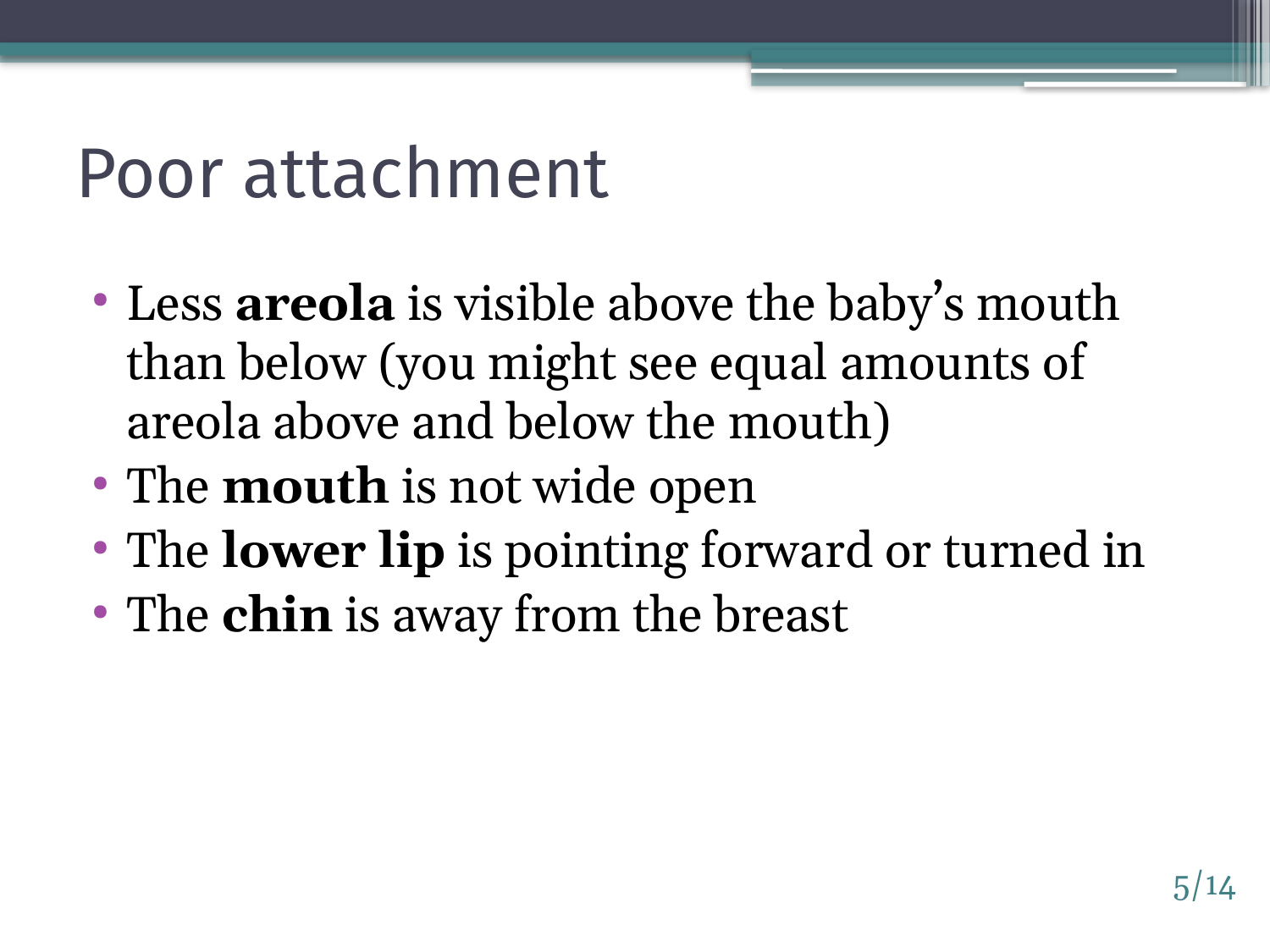

# Poor attachment
Less areola is visible above the baby’s mouth than below (you might see equal amounts of areola above and below the mouth)
The mouth is not wide open
The lower lip is pointing forward or turned in
The chin is away from the breast

5/14